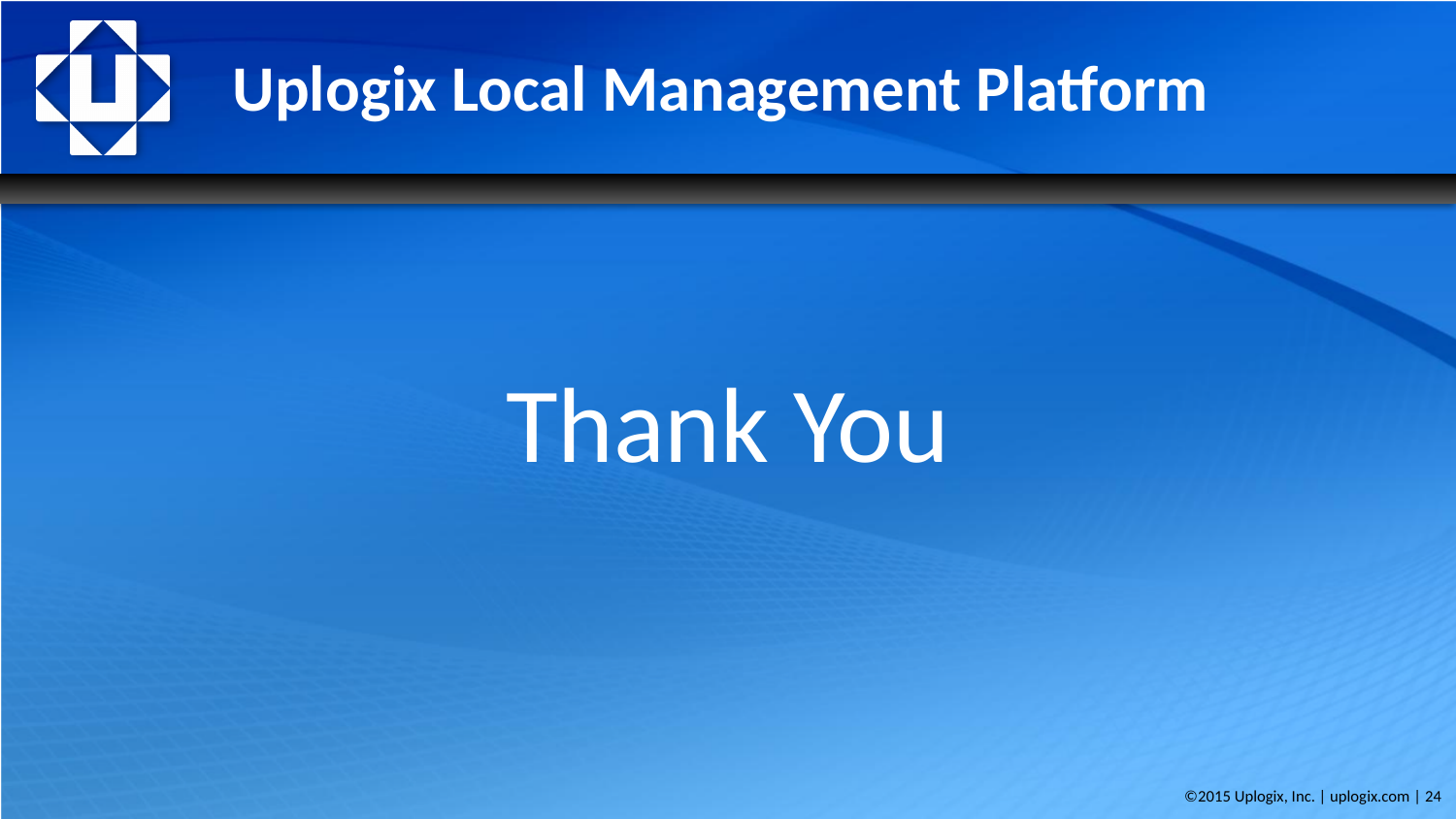

# Uplogix Local Management Platform
Thank You